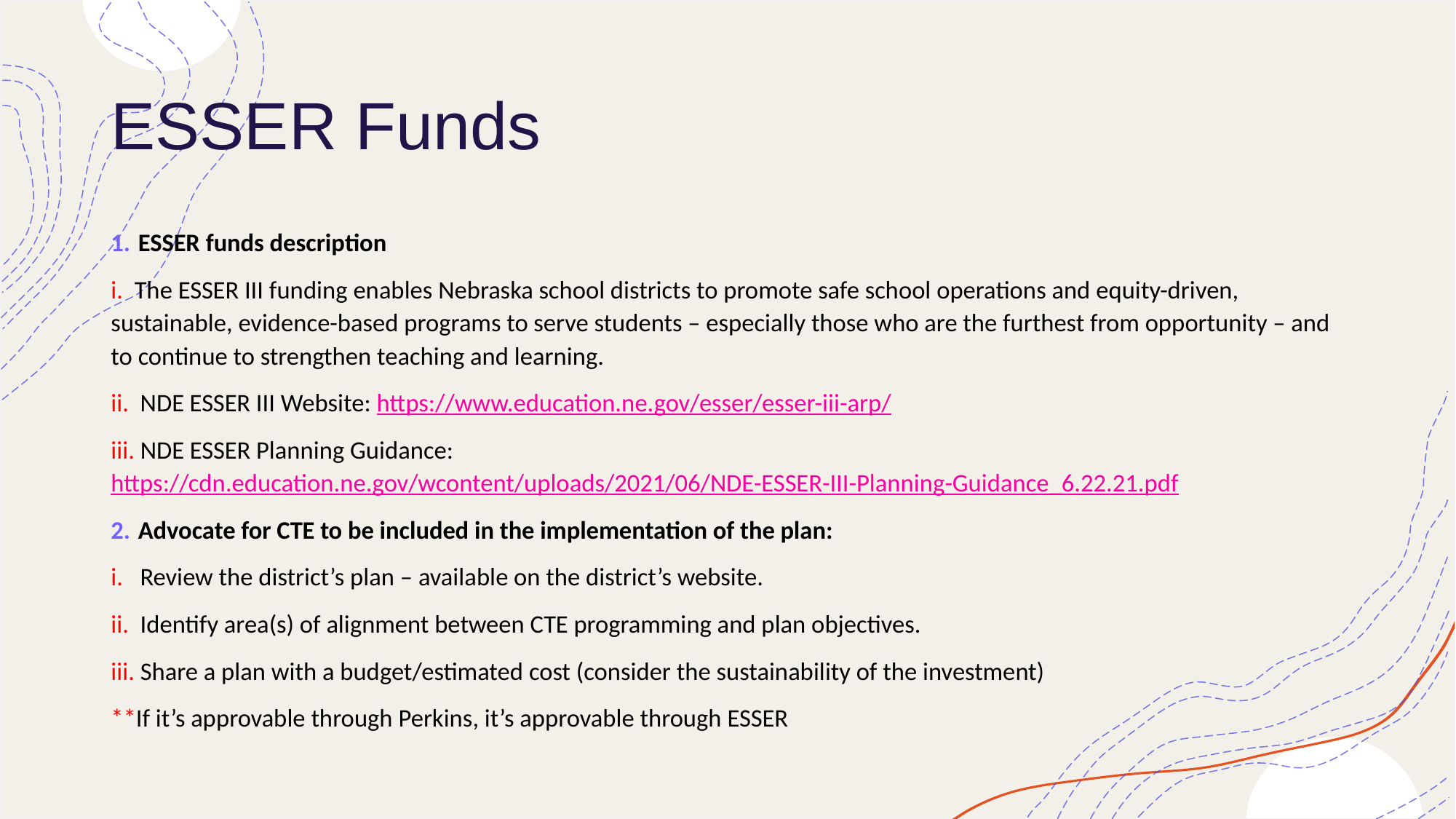

# ESSER Funds
ESSER funds description
i.  The ESSER III funding enables Nebraska school districts to promote safe school operations and equity-driven, sustainable, evidence-based programs to serve students – especially those who are the furthest from opportunity – and to continue to strengthen teaching and learning.
ii.  NDE ESSER III Website: https://www.education.ne.gov/esser/esser-iii-arp/
iii. NDE ESSER Planning Guidance:  https://cdn.education.ne.gov/wcontent/uploads/2021/06/NDE-ESSER-III-Planning-Guidance_6.22.21.pdf
Advocate for CTE to be included in the implementation of the plan:
i.   Review the district’s plan – available on the district’s website.
ii.  Identify area(s) of alignment between CTE programming and plan objectives.
iii. Share a plan with a budget/estimated cost (consider the sustainability of the investment)
**If it’s approvable through Perkins, it’s approvable through ESSER